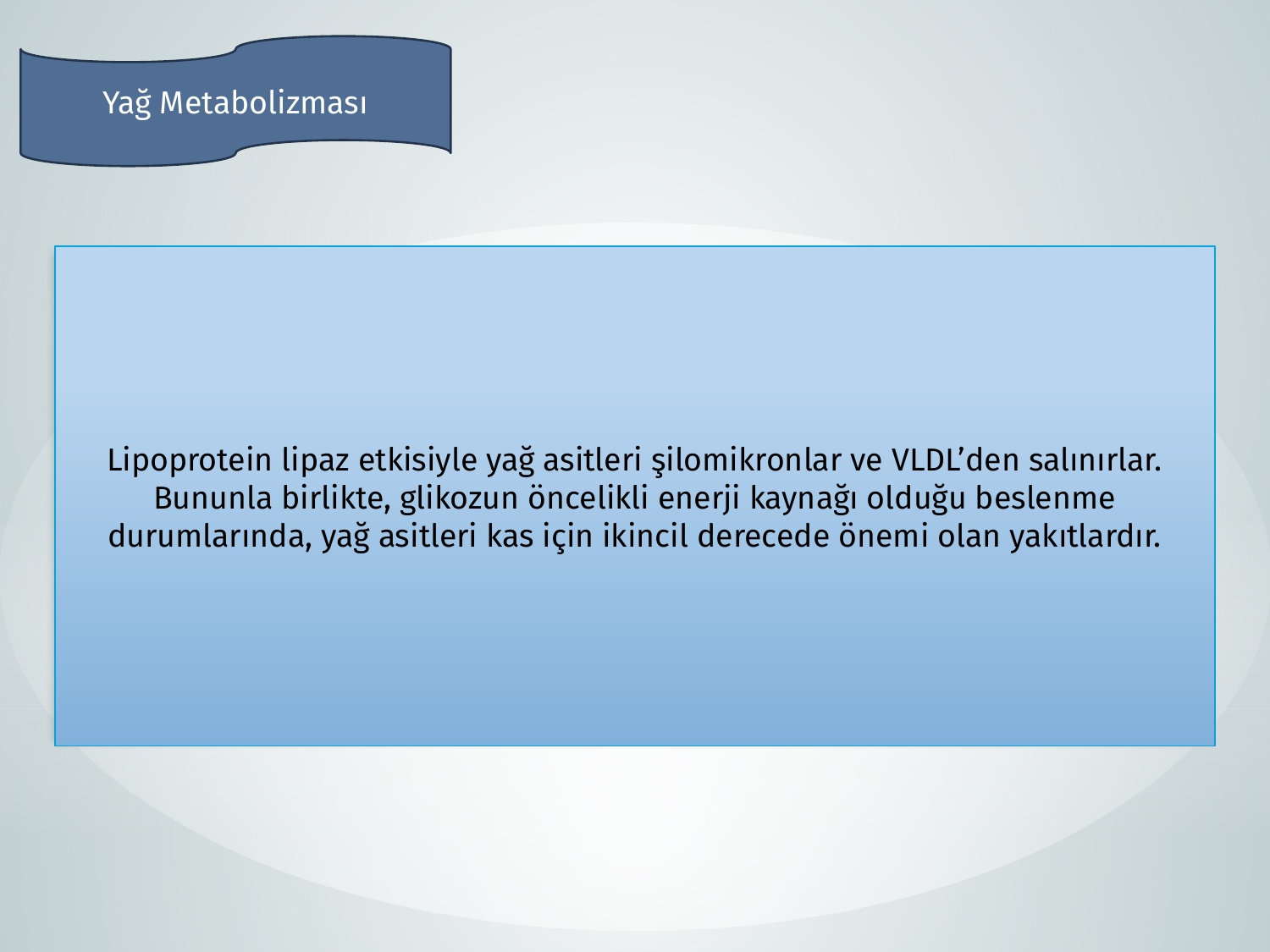

Yağ Metabolizması
Lipoprotein lipaz etkisiyle yağ asitleri şilomikronlar ve VLDL’den salınırlar. Bununla birlikte, glikozun öncelikli enerji kaynağı olduğu beslenme durumlarında, yağ asitleri kas için ikincil derecede önemi olan yakıtlardır.